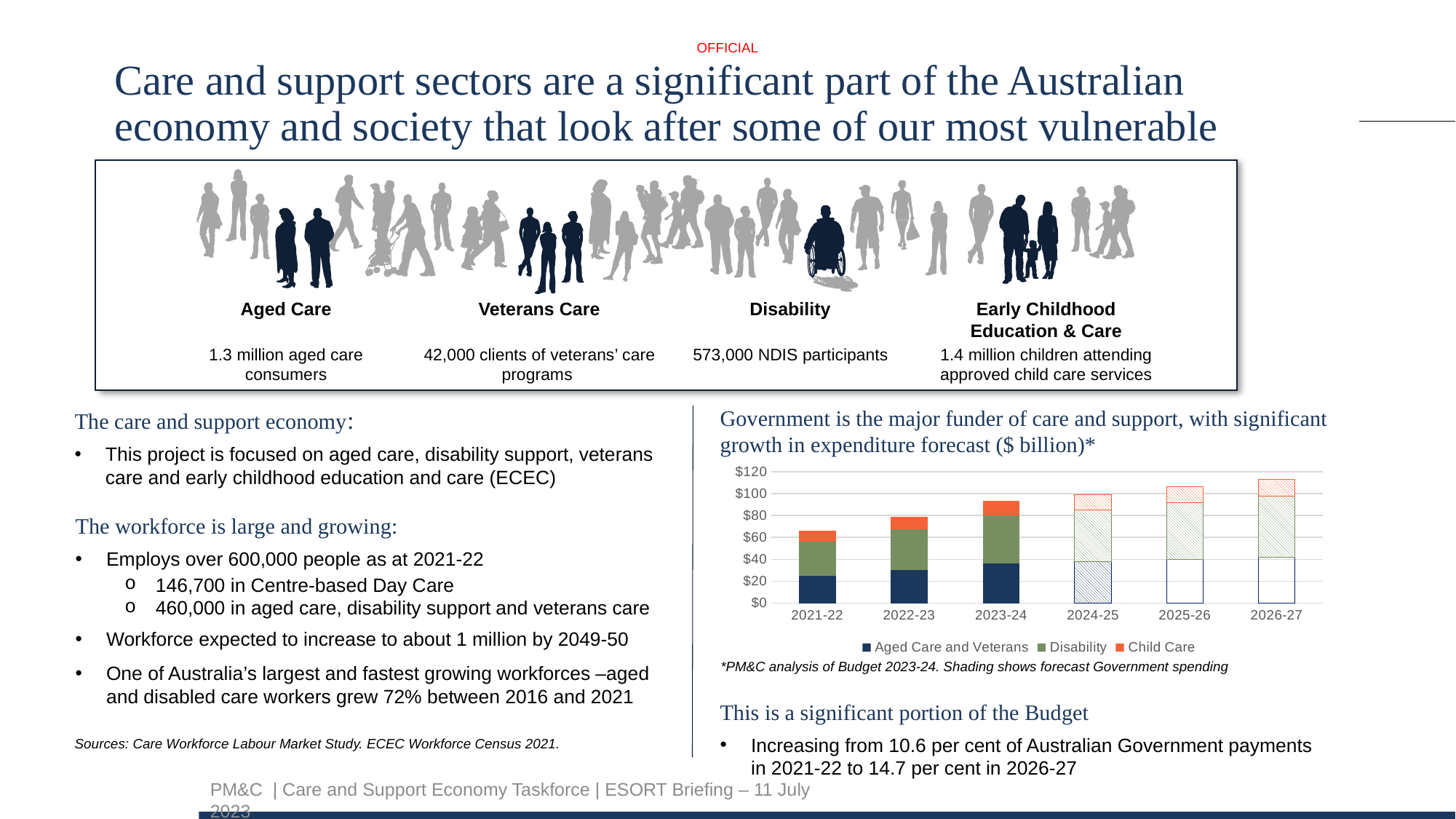

OFFICIAL
# Care and support sectors are a significant part of the Australian economy and society that look after some of our most vulnerable

Aged Care
Veterans Care
Disability
Early Childhood Education & Care
1.3 million aged care consumers
42,000 clients of veterans’ care programs
573,000 NDIS participants
1.4 million children attending approved child care services
The care and support economy:
This project is focused on aged care, disability support, veterans care and early childhood education and care (ECEC)
Government is the major funder of care and support, with significant growth in expenditure forecast ($ billion)*

### Chart

| Category | Aged Care and Veterans | Disability | Child Care |
|---|---|---|---|
| 2021-22 | 24.985 | 31.187 | 10.08 |
| 2022-23 | 29.971 | 37.719 | 10.981 |
| 2023-24 | 36.021 | 44.076 | 13.064 |
| 2024-25 | 38.014 | 46.907 | 13.818 |
| 2025-26 | 40.075 | 51.927 | 14.482 |
| 2026-27 | 41.965 | 56.007 | 15.28 |
The workforce is large and growing:
Employs over 600,000 people as at 2021-22
146,700 in Centre-based Day Care
460,000 in aged care, disability support and veterans care
Workforce expected to increase to about 1 million by 2049-50
One of Australia’s largest and fastest growing workforces –aged and disabled care workers grew 72% between 2016 and 2021
*PM&C analysis of Budget 2023-24. Shading shows forecast Government spending
This is a significant portion of the Budget
Increasing from 10.6 per cent of Australian Government payments in 2021-22 to 14.7 per cent in 2026-27
Sources: Care Workforce Labour Market Study. ECEC Workforce Census 2021.
PM&C  | Care and Support Economy Taskforce | ESORT Briefing – 11 July 2023